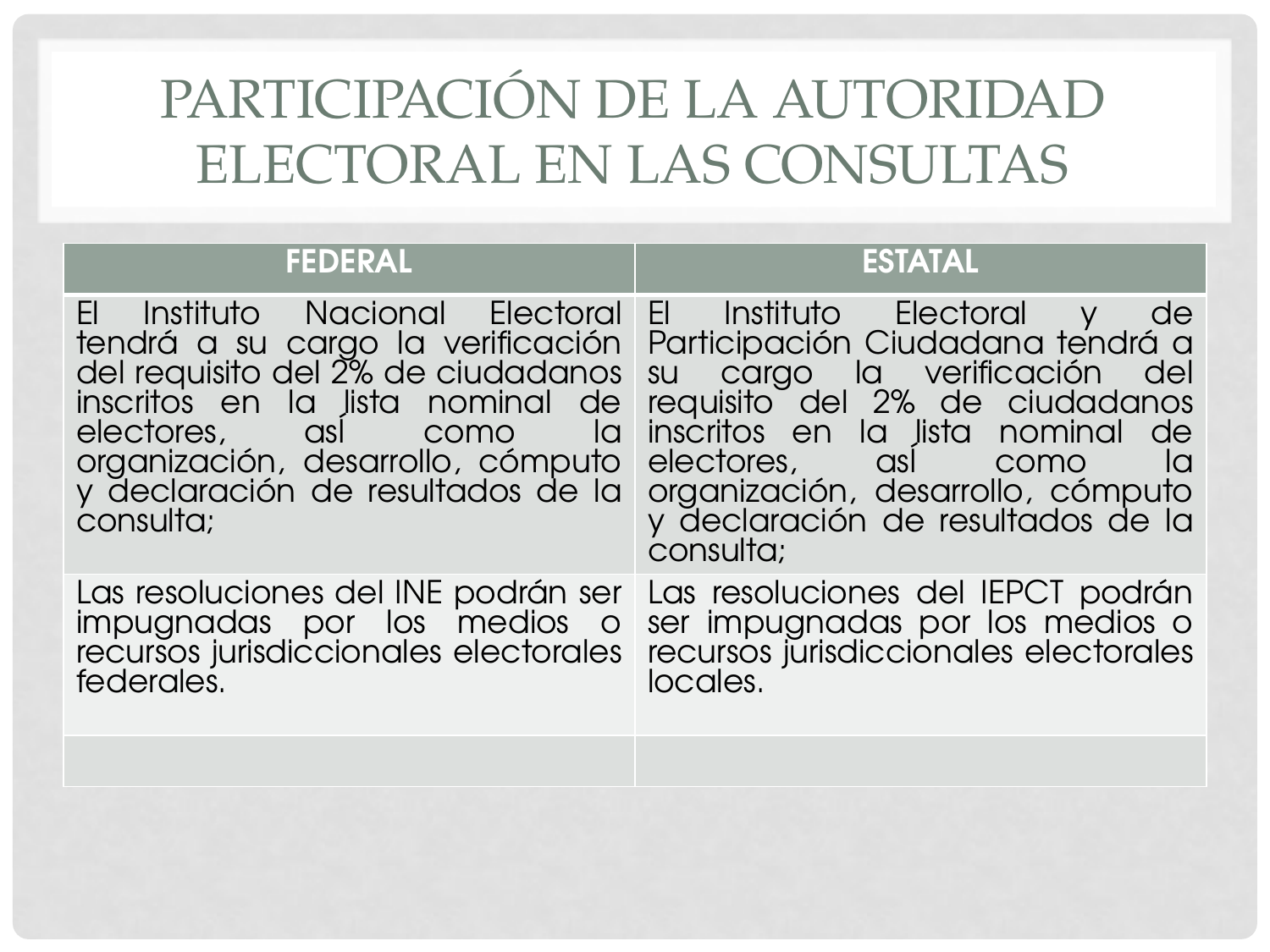

# Participación de la autoridad electoral en las consultas
| FEDERAL | ESTATAL |
| --- | --- |
| El Instituto Nacional Electoral tendrá a su cargo la verificación del requisito del 2% de ciudadanos inscritos en la lista nominal de electores, asÍ como la organización, desarrollo, cómputo y declaración de resultados de la consulta; | El Instituto Electoral y de Participación Ciudadana tendrá a su cargo la verificación del requisito del 2% de ciudadanos inscritos en la lista nominal de electores, asÍ como la organización, desarrollo, cómputo y declaración de resultados de la consulta; |
| Las resoluciones del INE podrán ser impugnadas por los medios o recursos jurisdiccionales electorales federales. | Las resoluciones del IEPCT podrán ser impugnadas por los medios o recursos jurisdiccionales electorales locales. |
|  |  |